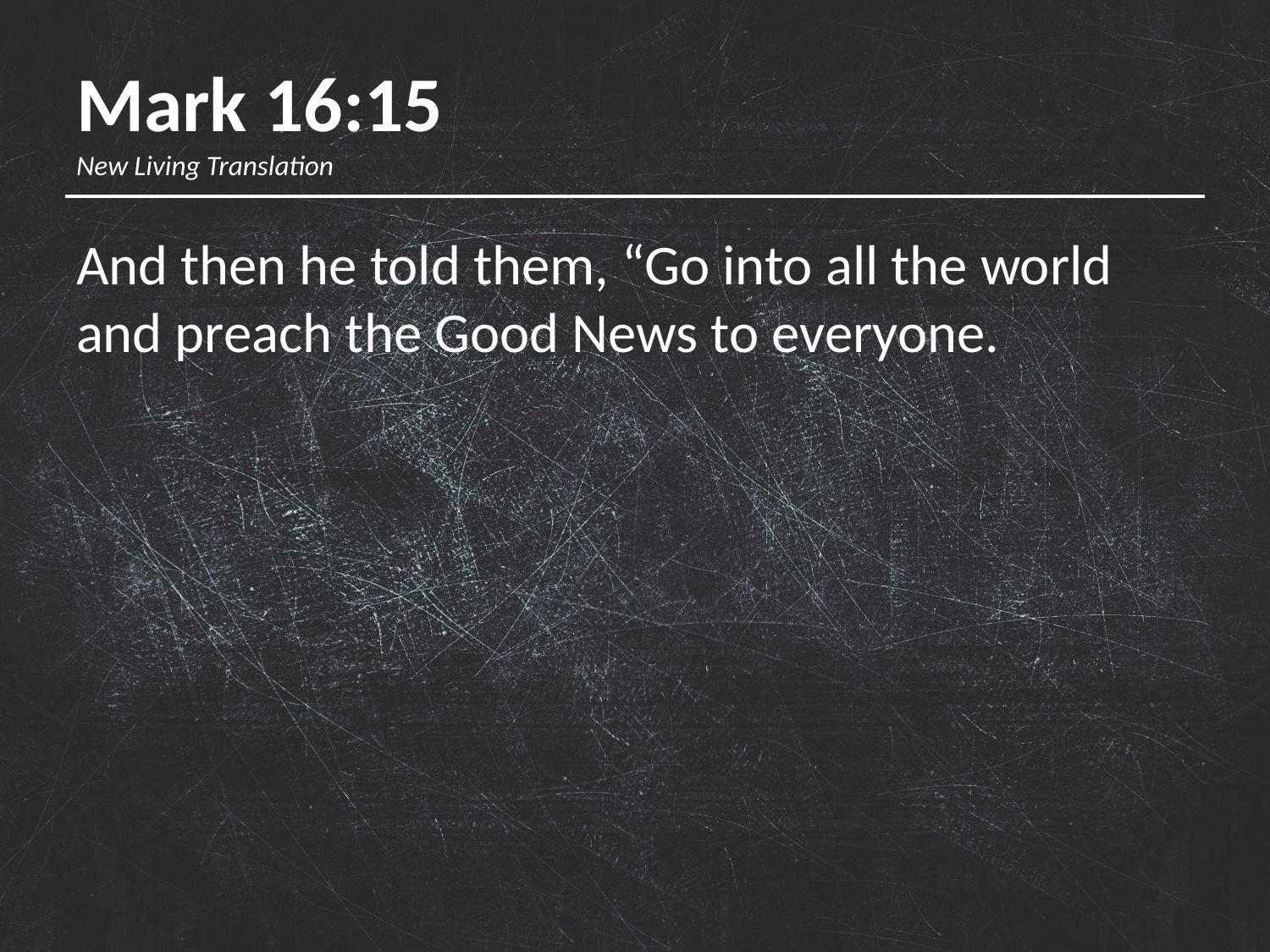

# Mark 16:15 New Living Translation
And then he told them, “Go into all the world and preach the Good News to everyone.